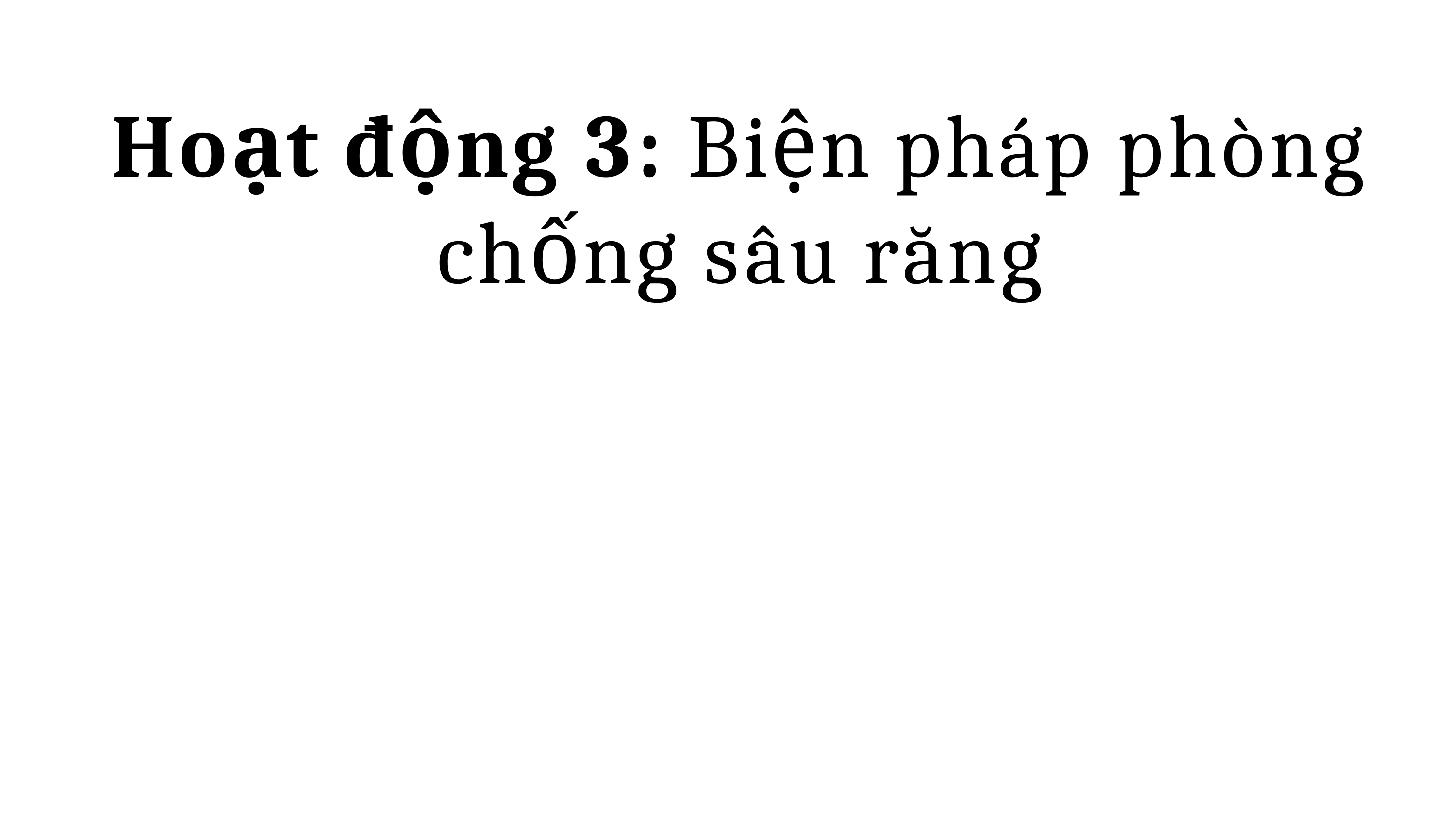

Hoạt động 3: Biện pháp phòng chống sâu răng